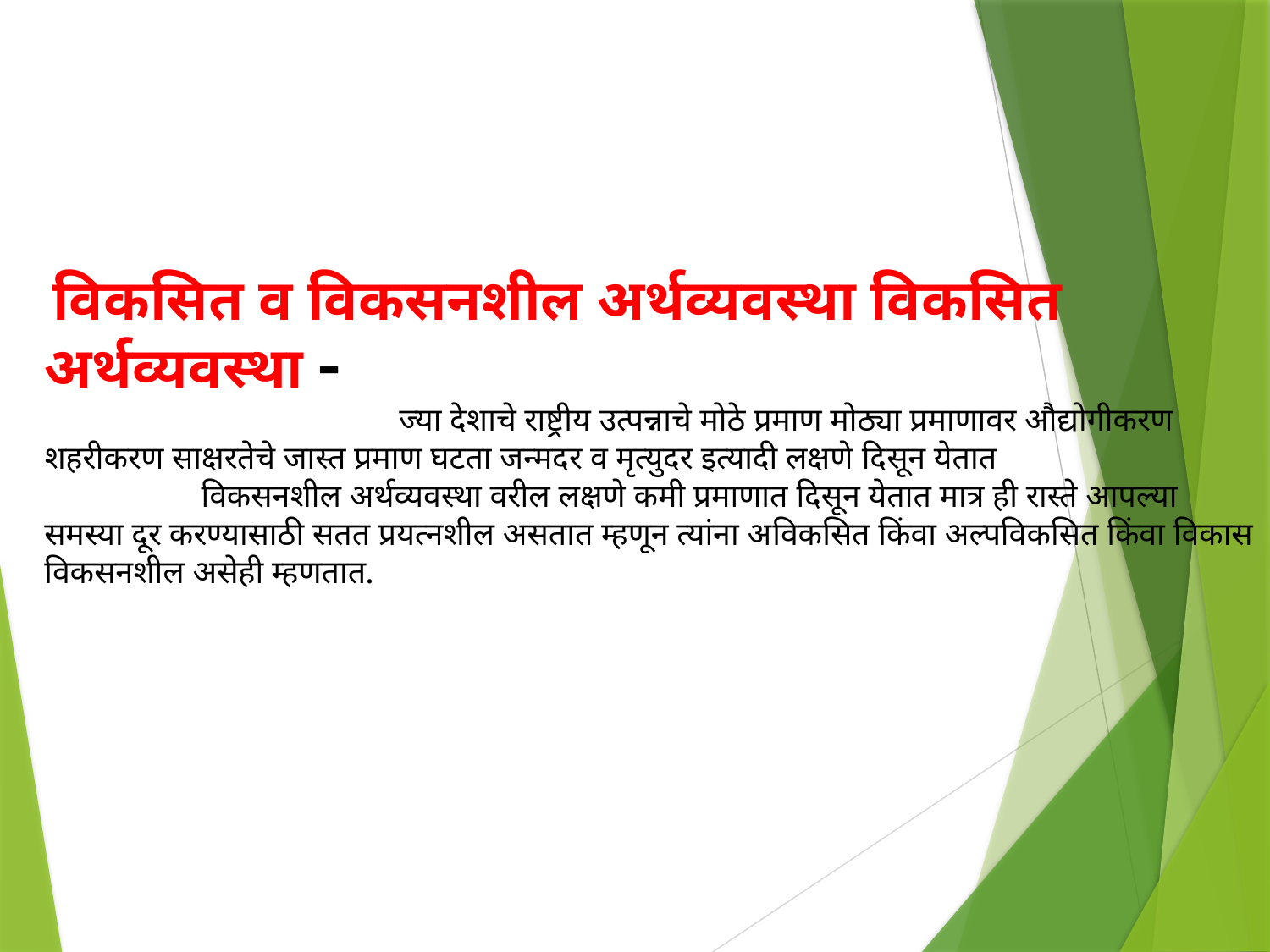

विकसित व विकसनशील अर्थव्यवस्था विकसित अर्थव्यवस्था -
                                           ज्या देशाचे राष्ट्रीय उत्पन्नाचे मोठे प्रमाण मोठ्या प्रमाणावर औद्योगीकरण शहरीकरण साक्षरतेचे जास्त प्रमाण घटता जन्मदर व मृत्युदर इत्यादी लक्षणे दिसून येतात
                   विकसनशील अर्थव्यवस्था वरील लक्षणे कमी प्रमाणात दिसून येतात मात्र ही रास्ते आपल्या समस्या दूर करण्यासाठी सतत प्रयत्नशील असतात म्हणून त्यांना अविकसित किंवा अल्पविकसित किंवा विकास विकसनशील असेही म्हणतात.